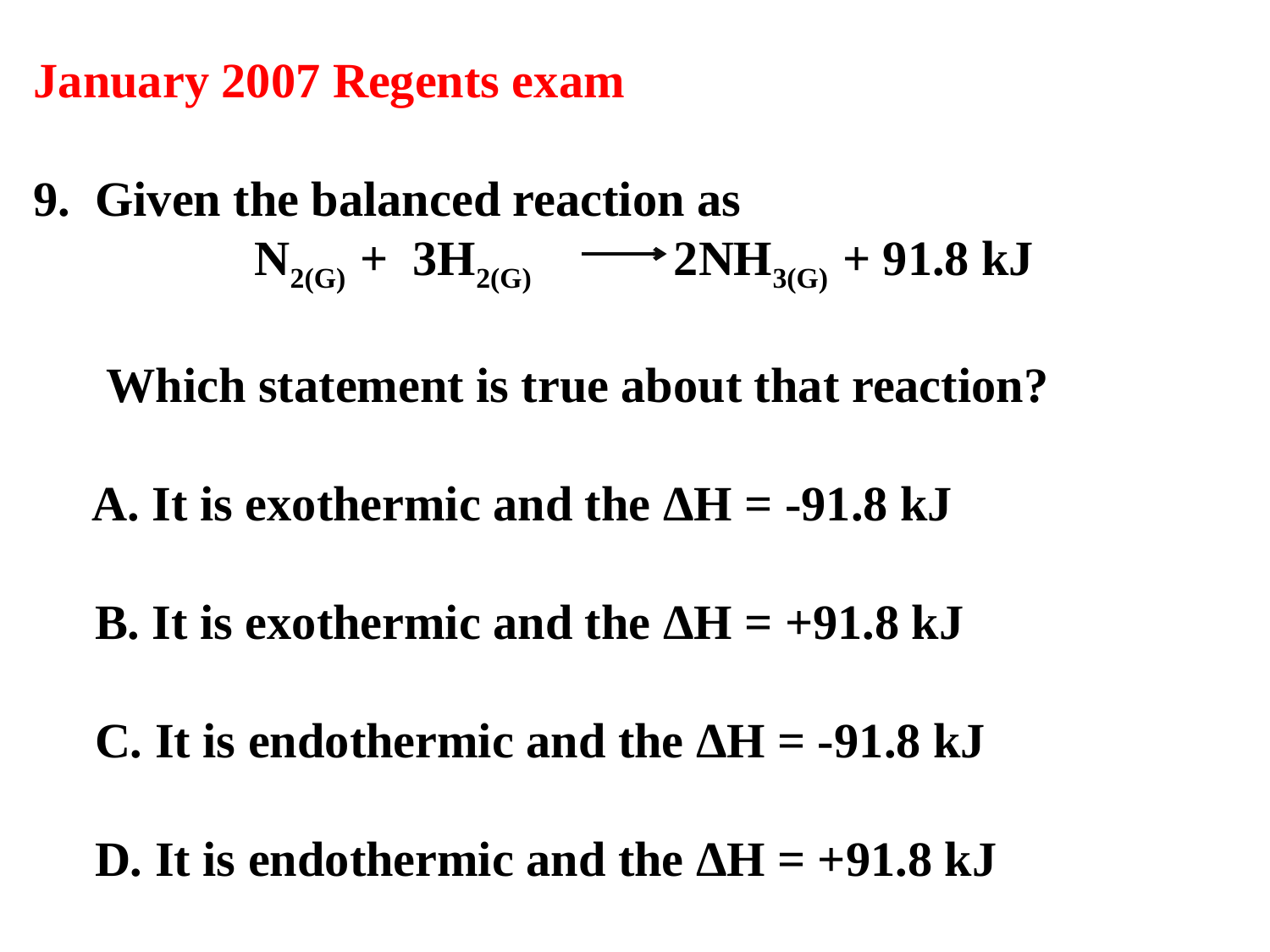

January 2007 Regents exam

9.  Given the balanced reaction as
                  N2(G)  +  3H2(G)            2NH3(G)  + 91.8 kJ
      Which statement is true about that reaction?
     A. It is exothermic and the ΔH = -91.8 kJ
     B. It is exothermic and the ΔH = +91.8 kJ
     C. It is endothermic and the ΔH = -91.8 kJ
     D. It is endothermic and the ΔH = +91.8 kJ